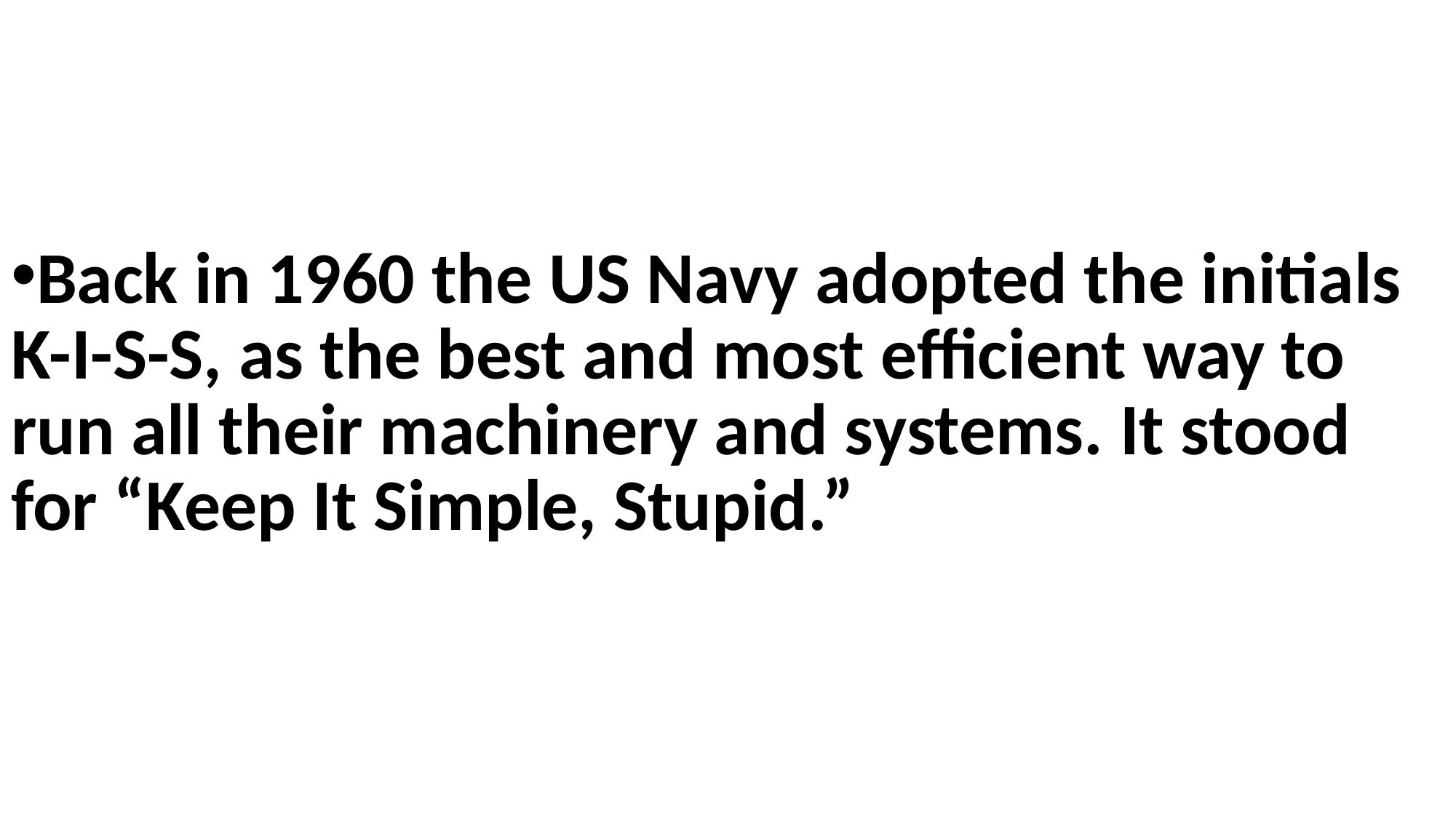

Back in 1960 the US Navy adopted the initials K-I-S-S, as the best and most efficient way to run all their machinery and systems. It stood for “Keep It Simple, Stupid.”